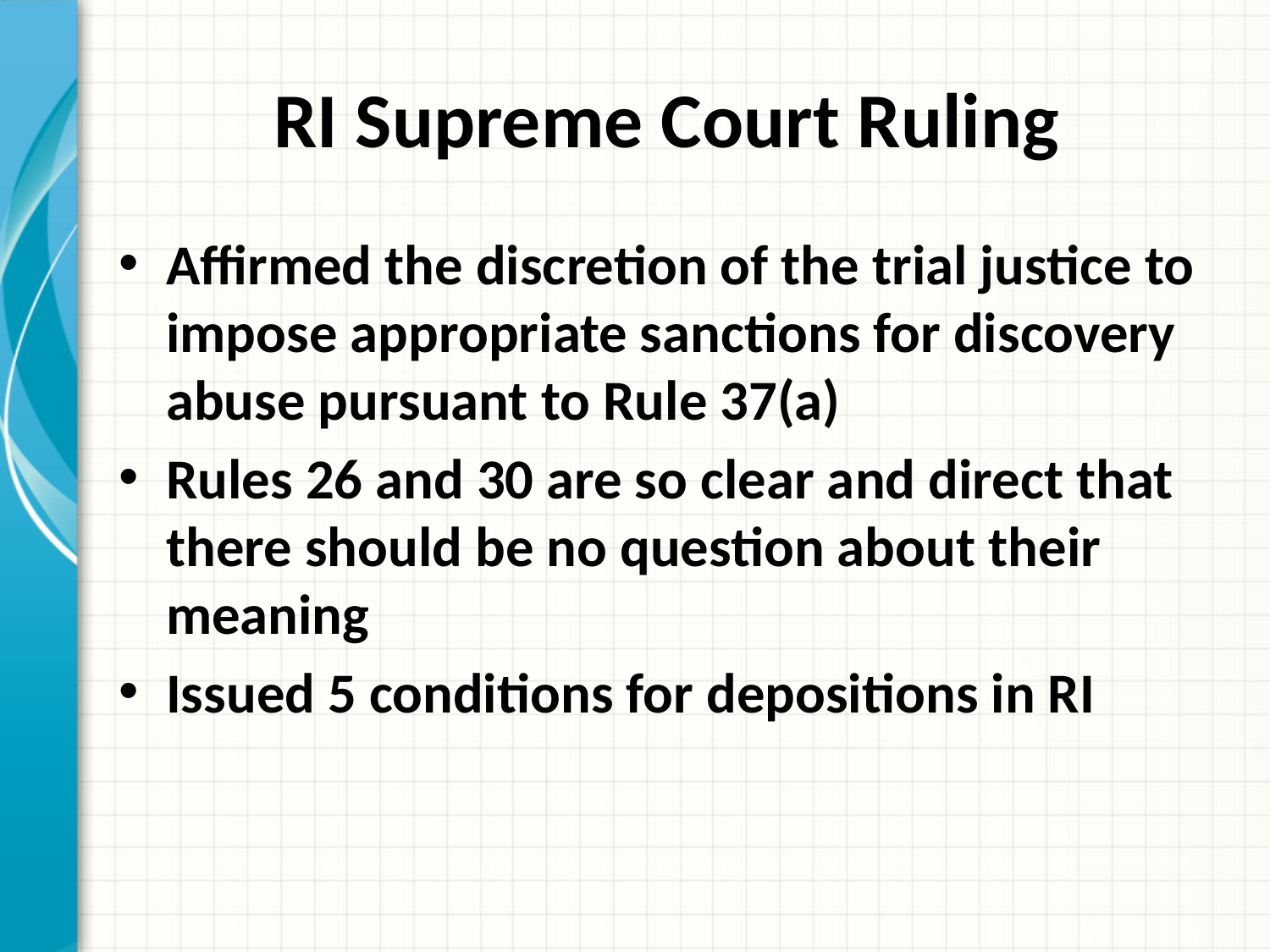

# RI Supreme Court Ruling
Affirmed the discretion of the trial justice to impose appropriate sanctions for discovery abuse pursuant to Rule 37(a)
Rules 26 and 30 are so clear and direct that there should be no question about their meaning
Issued 5 conditions for depositions in RI